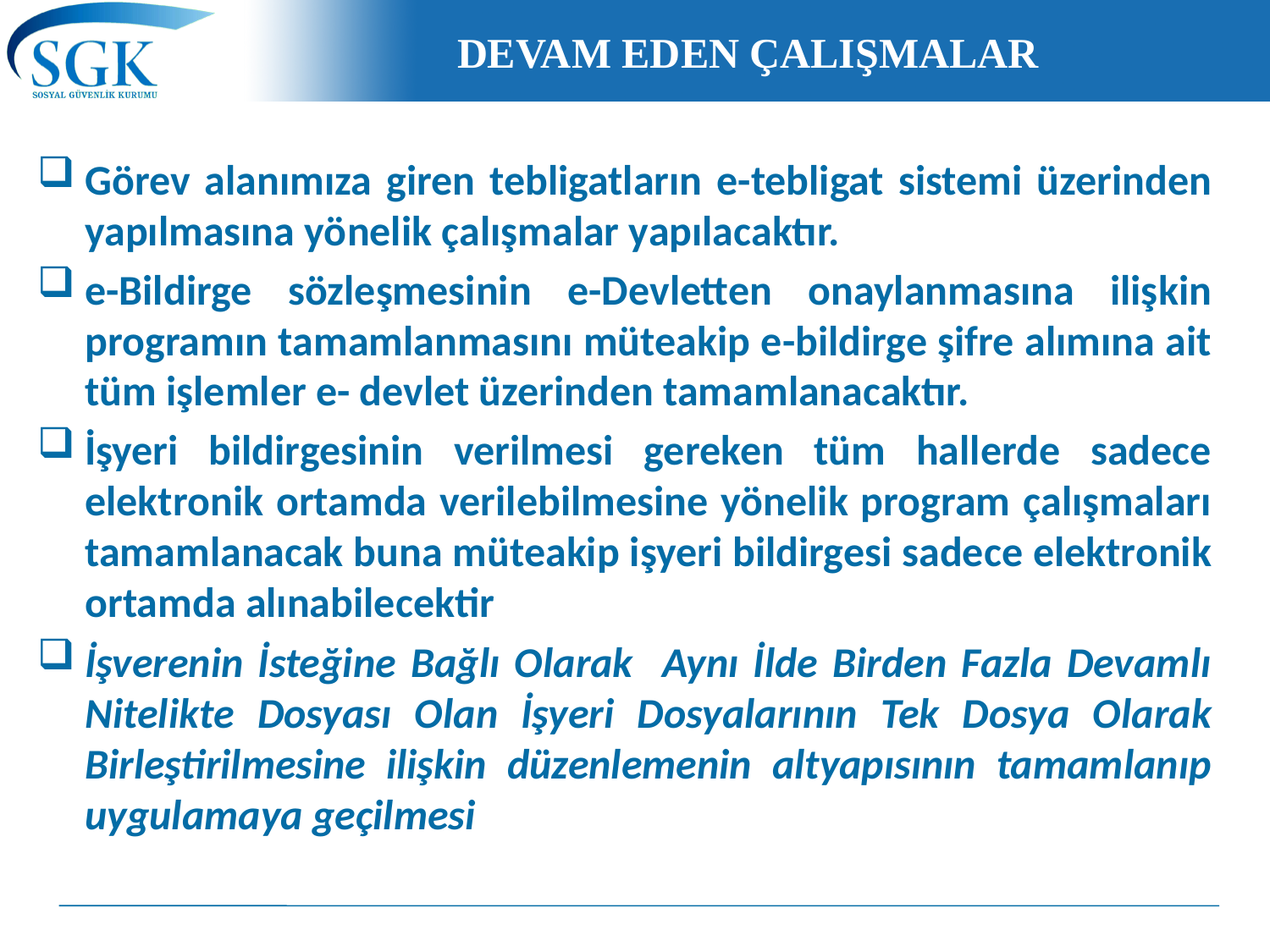

DEVAM EDEN ÇALIŞMALAR
Görev alanımıza giren tebligatların e-tebligat sistemi üzerinden yapılmasına yönelik çalışmalar yapılacaktır.
e-Bildirge sözleşmesinin e-Devletten onaylanmasına ilişkin programın tamamlanmasını müteakip e-bildirge şifre alımına ait tüm işlemler e- devlet üzerinden tamamlanacaktır.
İşyeri bildirgesinin verilmesi gereken tüm hallerde sadece elektronik ortamda verilebilmesine yönelik program çalışmaları tamamlanacak buna müteakip işyeri bildirgesi sadece elektronik ortamda alınabilecektir
İşverenin İsteğine Bağlı Olarak  Aynı İlde Birden Fazla Devamlı Nitelikte Dosyası Olan İşyeri Dosyalarının Tek Dosya Olarak Birleştirilmesine ilişkin düzenlemenin altyapısının tamamlanıp uygulamaya geçilmesi